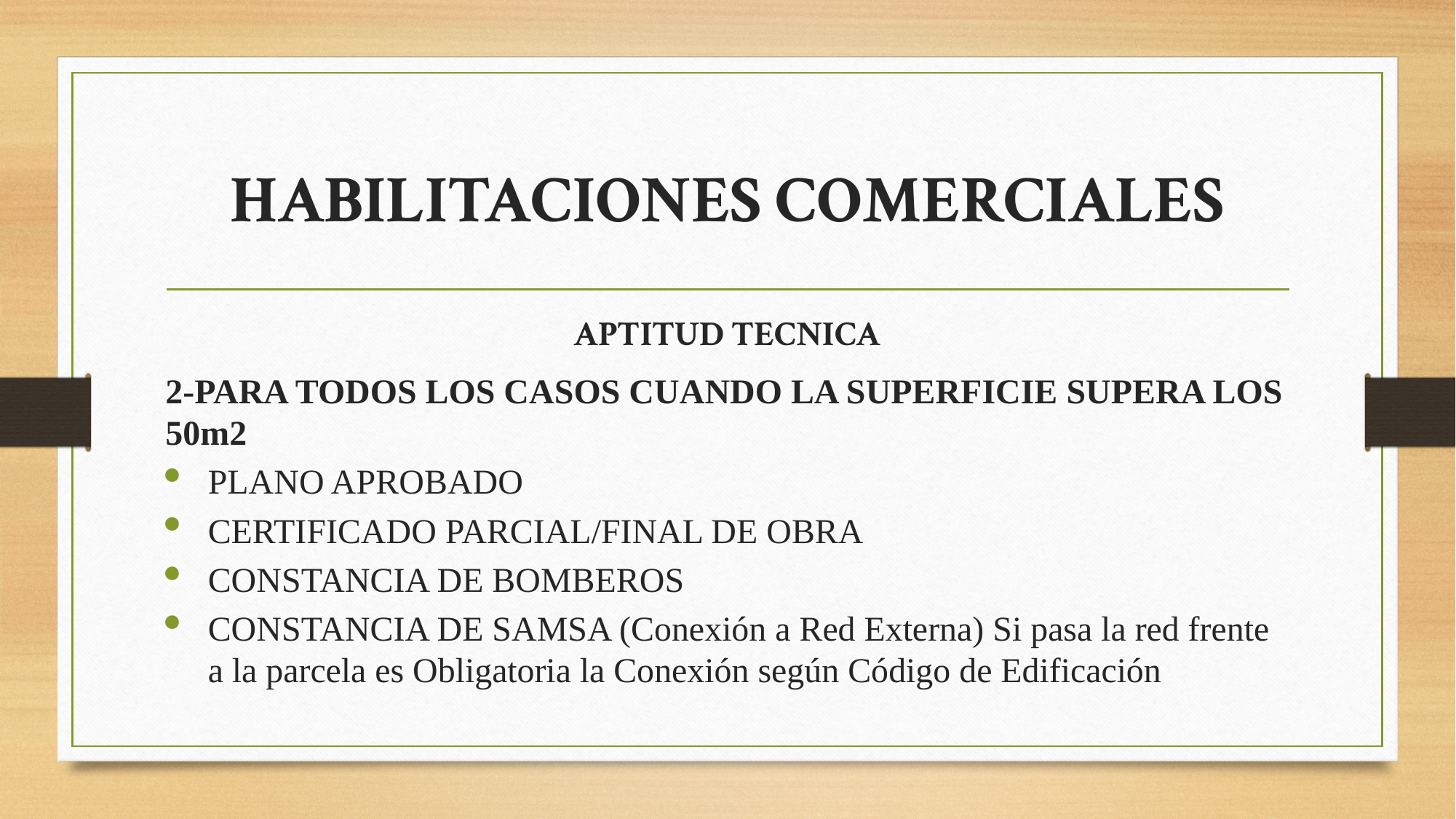

# HABILITACIONES COMERCIALES
APTITUD TECNICA
2-PARA TODOS LOS CASOS CUANDO LA SUPERFICIE SUPERA LOS 50m2
PLANO APROBADO
CERTIFICADO PARCIAL/FINAL DE OBRA
CONSTANCIA DE BOMBEROS
CONSTANCIA DE SAMSA (Conexión a Red Externa) Si pasa la red frente a la parcela es Obligatoria la Conexión según Código de Edificación